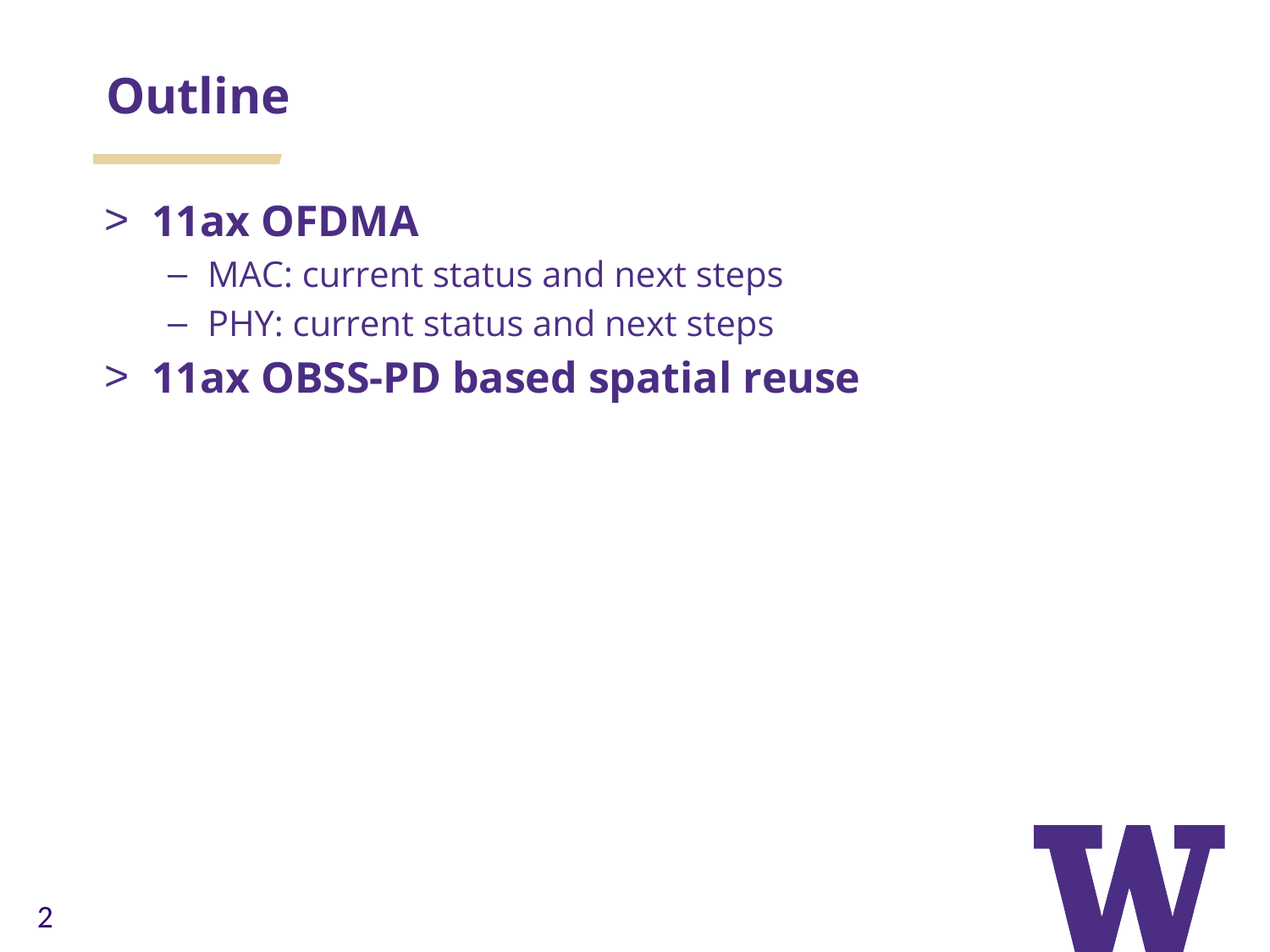

Outline
11ax OFDMA
MAC: current status and next steps
PHY: current status and next steps
11ax OBSS-PD based spatial reuse